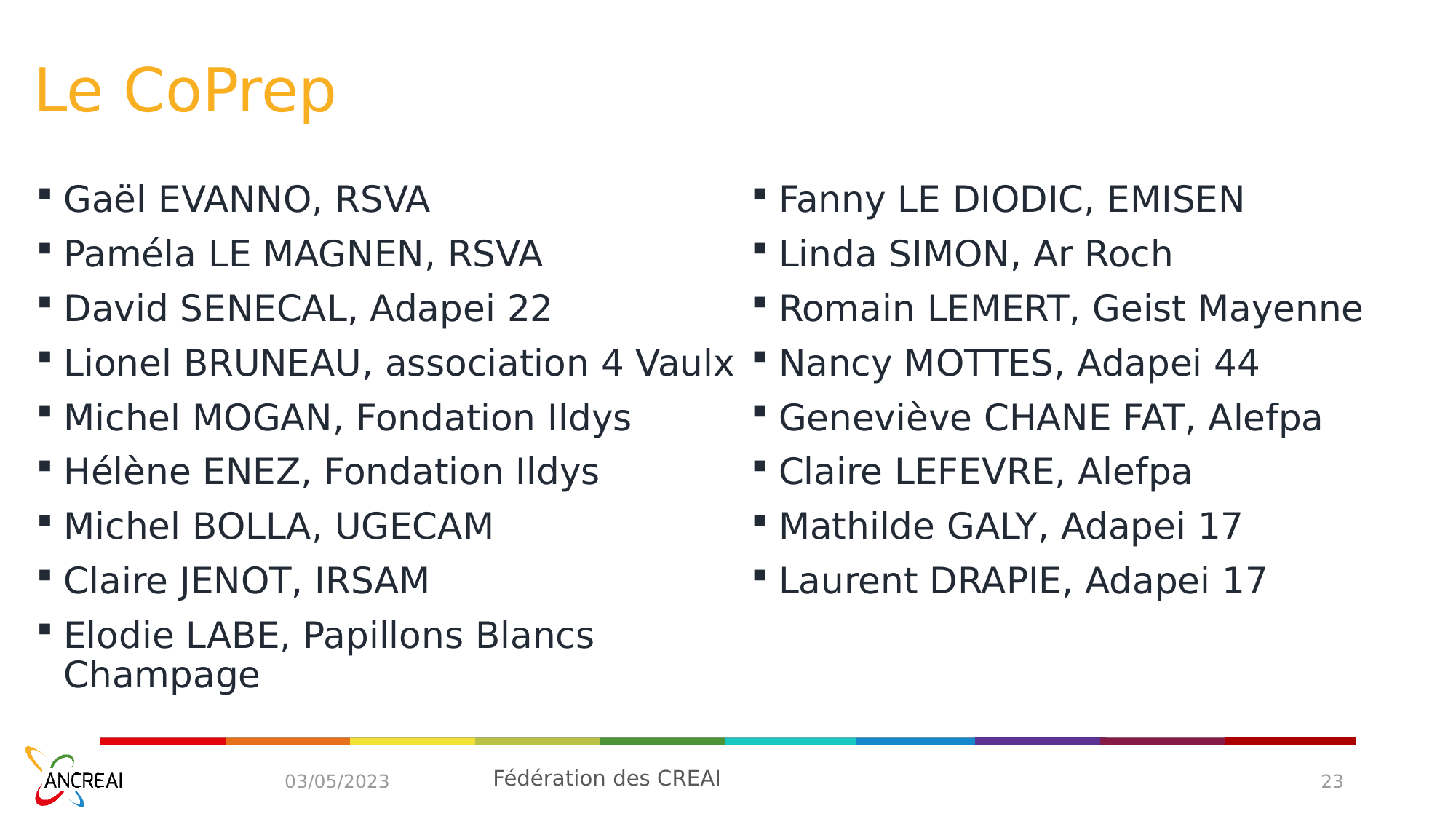

# Le CoPrep
Gaël EVANNO, RSVA
Paméla LE MAGNEN, RSVA
David SENECAL, Adapei 22
Lionel BRUNEAU, association 4 Vaulx
Michel MOGAN, Fondation Ildys
Hélène ENEZ, Fondation Ildys
Michel BOLLA, UGECAM
Claire JENOT, IRSAM
Elodie LABE, Papillons Blancs Champage

Fanny LE DIODIC, EMISEN
Linda SIMON, Ar Roch
Romain LEMERT, Geist Mayenne
Nancy MOTTES, Adapei 44
Geneviève CHANE FAT, Alefpa
Claire LEFEVRE, Alefpa
Mathilde GALY, Adapei 17
Laurent DRAPIE, Adapei 17
03/05/2023
Fédération des CREAI
23